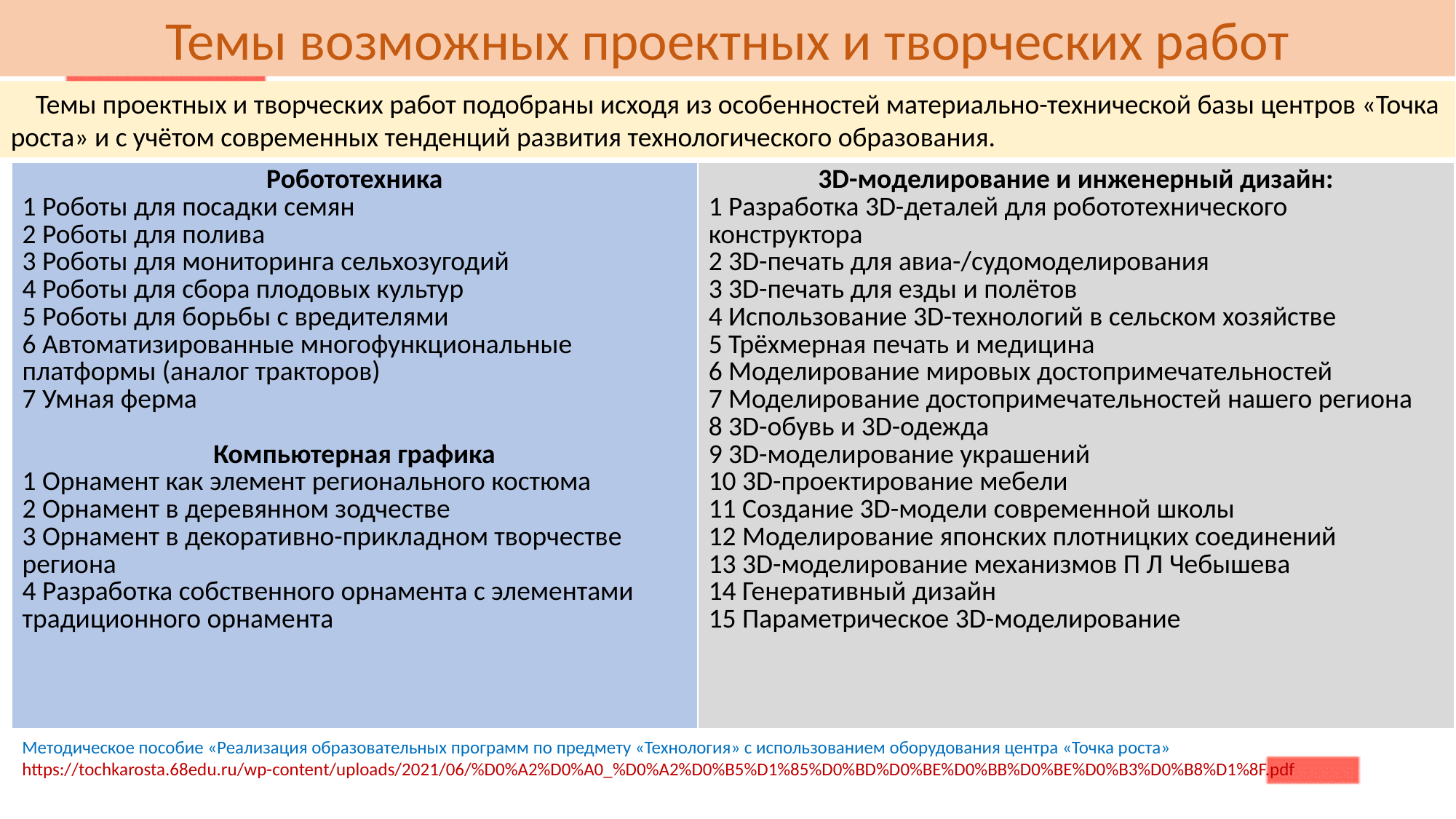

Темы возможных проектных и творческих работ
    Темы проектных и творческих работ подобраны исходя из особенностей материально-технической базы центров «Точка роста» и с учётом современных тенденций развития технологического образования.
| Робототехника 1 Роботы для посадки семян 2 Роботы для полива 3 Роботы для мониторинга сельхозугодий 4 Роботы для сбора плодовых культур 5 Роботы для борьбы с вредителями 6 Автоматизированные многофункциональные платформы (аналог тракторов) 7 Умная ферма Компьютерная графика 1 Орнамент как элемент регионального костюма 2 Орнамент в деревянном зодчестве 3 Орнамент в декоративно-прикладном творчестве региона 4 Разработка собственного орнамента с элементами традиционного орнамента | 3D-моделирование и инженерный дизайн: 1 Разработка 3D-деталей для робототехнического конструктора 2 3D-печать для авиа-/судомоделирования 3 3D-печать для езды и полётов 4 Использование 3D-технологий в сельском хозяйстве 5 Трёхмерная печать и медицина 6 Моделирование мировых достопримечательностей 7 Моделирование достопримечательностей нашего региона 8 3D-обувь и 3D-одежда 9 3D-моделирование украшений 10 3D-проектирование мебели 11 Создание 3D-модели современной школы 12 Моделирование японских плотницких соединений 13 3D-моделирование механизмов П Л Чебышева 14 Генеративный дизайн 15 Параметрическое 3D-моделирование |
| --- | --- |
Методическое пособие «Реализация образовательных программ по предмету «Технология» с использованием оборудования центра «Точка роста» https://tochkarosta.68edu.ru/wp-content/uploads/2021/06/%D0%A2%D0%A0_%D0%A2%D0%B5%D1%85%D0%BD%D0%BE%D0%BB%D0%BE%D0%B3%D0%B8%D1%8F.pdf